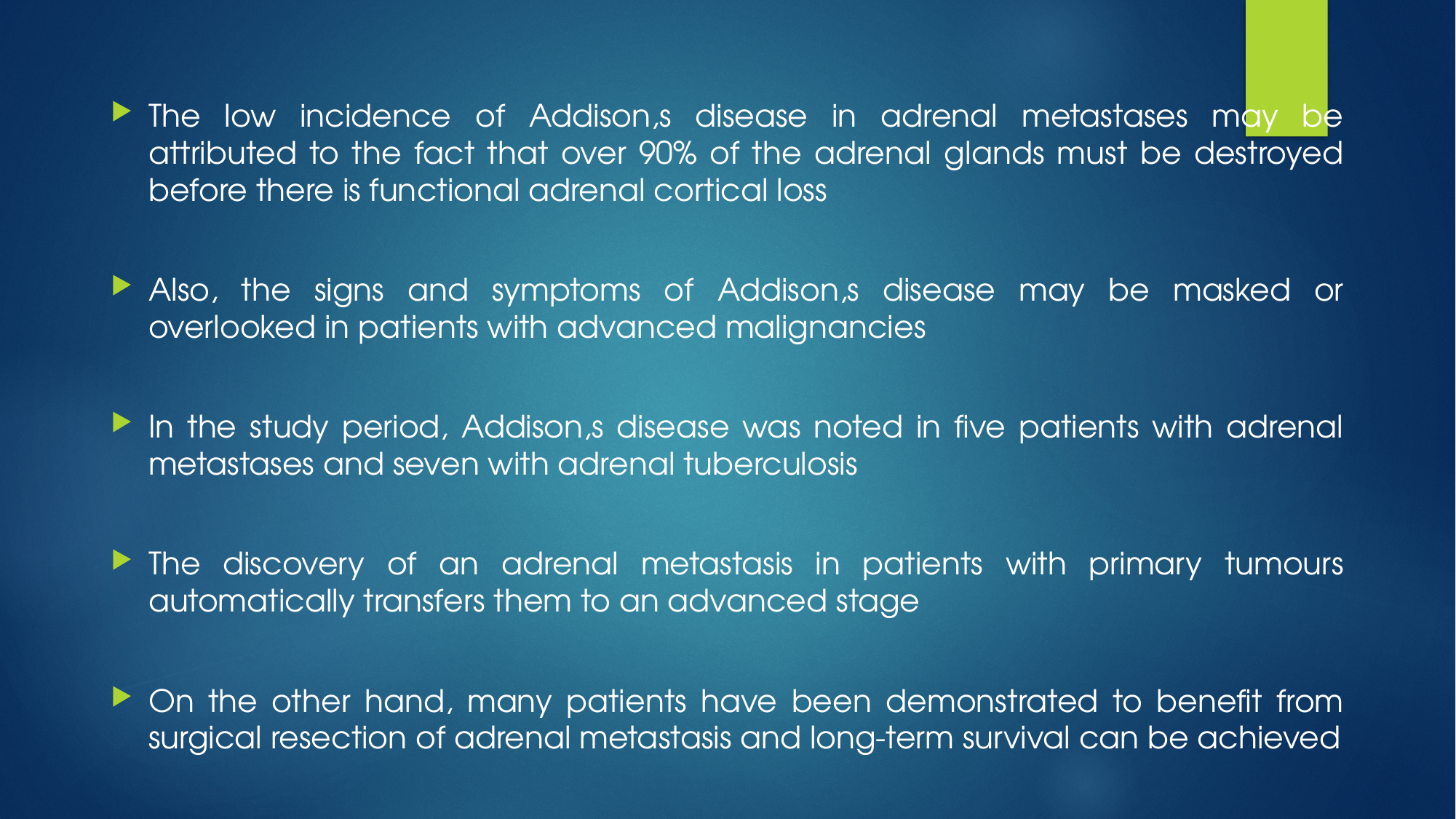

#
The low incidence of Addison,s disease in adrenal metastases may be attributed to the fact that over 90% of the adrenal glands must be destroyed before there is functional adrenal cortical loss

Also, the signs and symptoms of Addison,s disease may be masked or overlooked in patients with advanced malignancies

In the study period, Addison,s disease was noted in five patients with adrenal metastases and seven with adrenal tuberculosis

The discovery of an adrenal metastasis in patients with primary tumours automatically transfers them to an advanced stage

On the other hand, many patients have been demonstrated to benefit from surgical resection of adrenal metastasis and long-term survival can be achieved